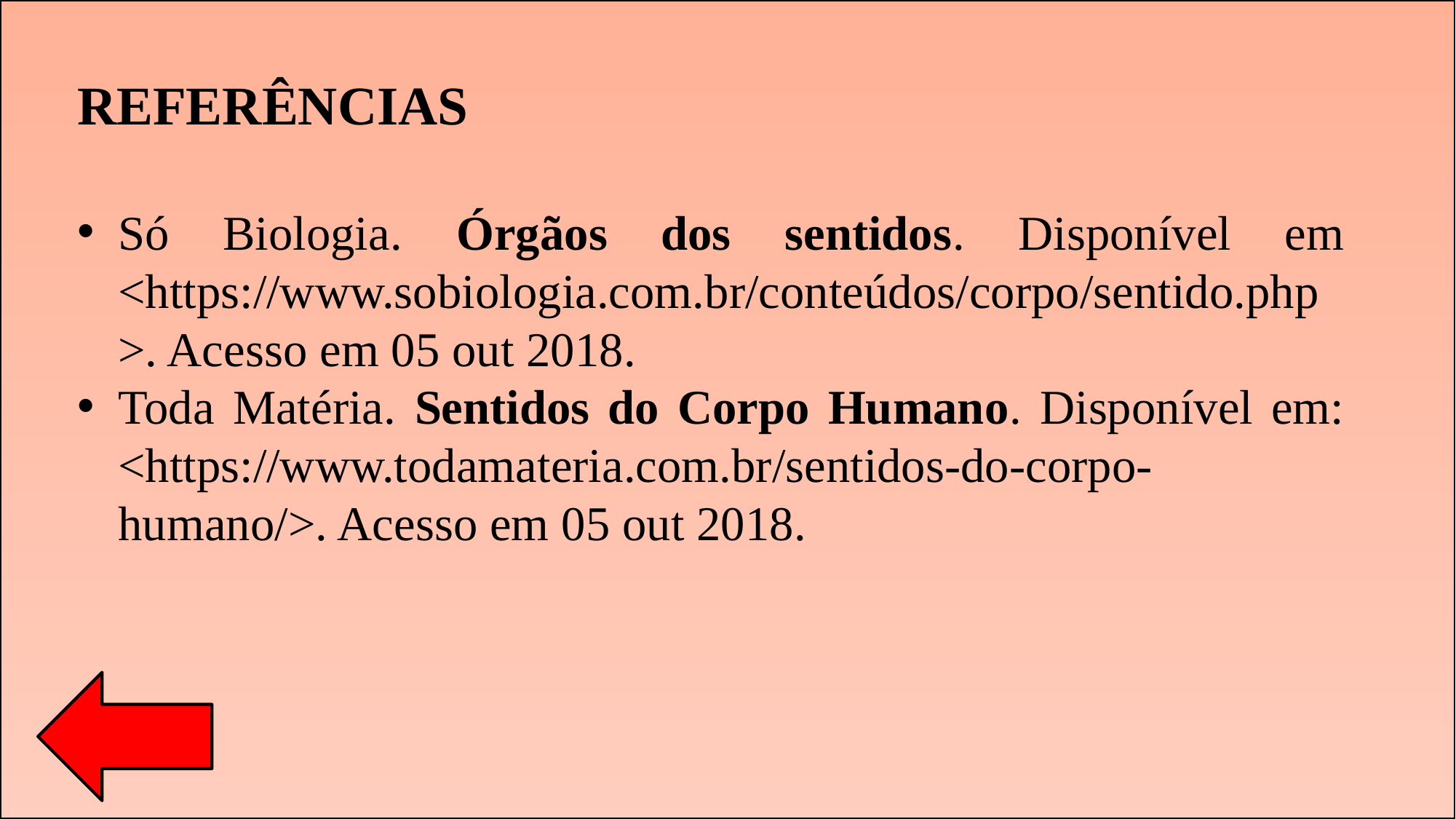

REFERÊNCIAS

Só Biologia. Órgãos dos sentidos. Disponível em <https://www.sobiologia.com.br/conteúdos/corpo/sentido.php>. Acesso em 05 out 2018.
Toda Matéria. Sentidos do Corpo Humano. Disponível em: <https://www.todamateria.com.br/sentidos-do-corpo-humano/>. Acesso em 05 out 2018.